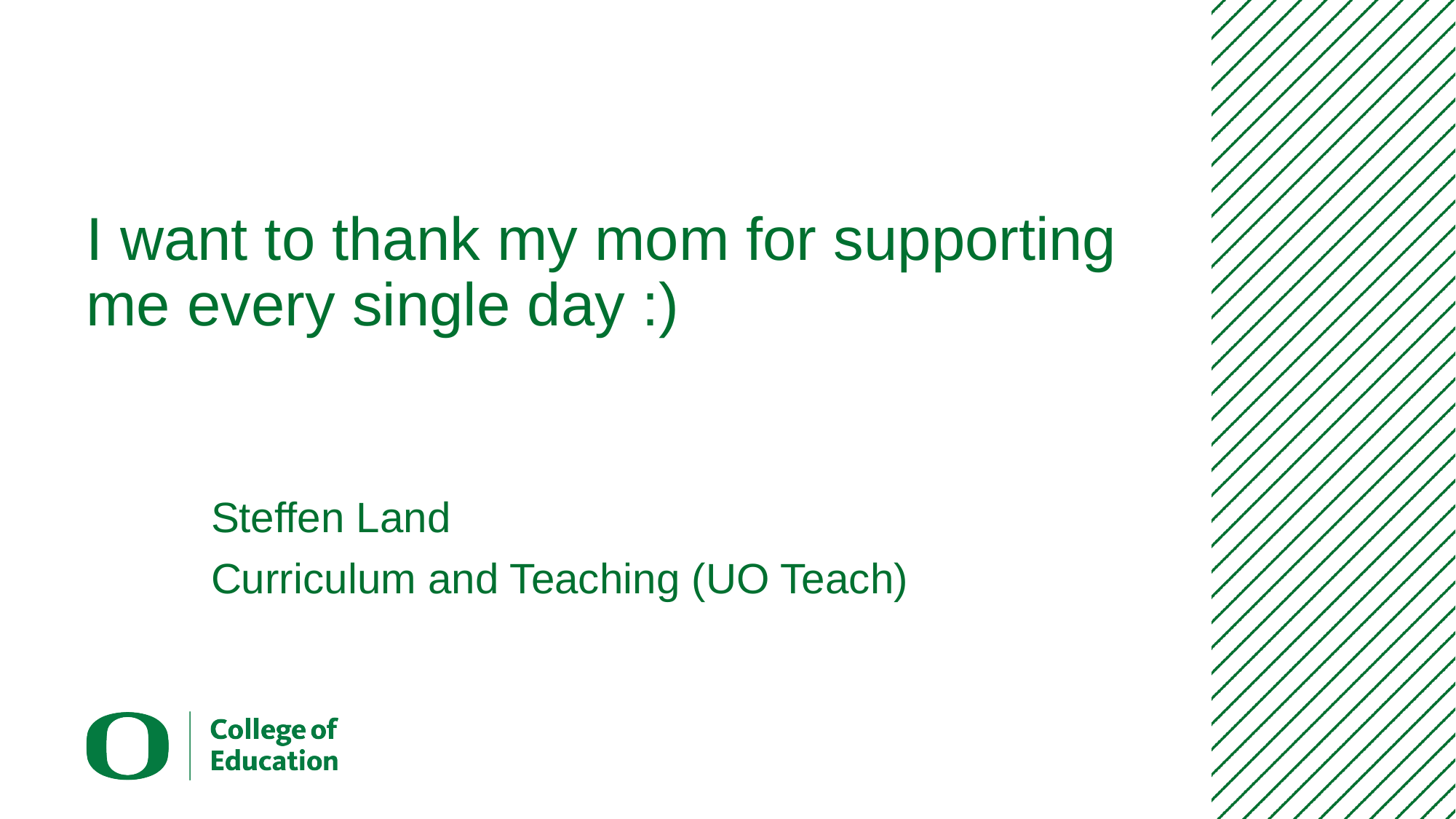

# I want to thank my mom for supporting me every single day :)
Steffen Land
Curriculum and Teaching (UO Teach)